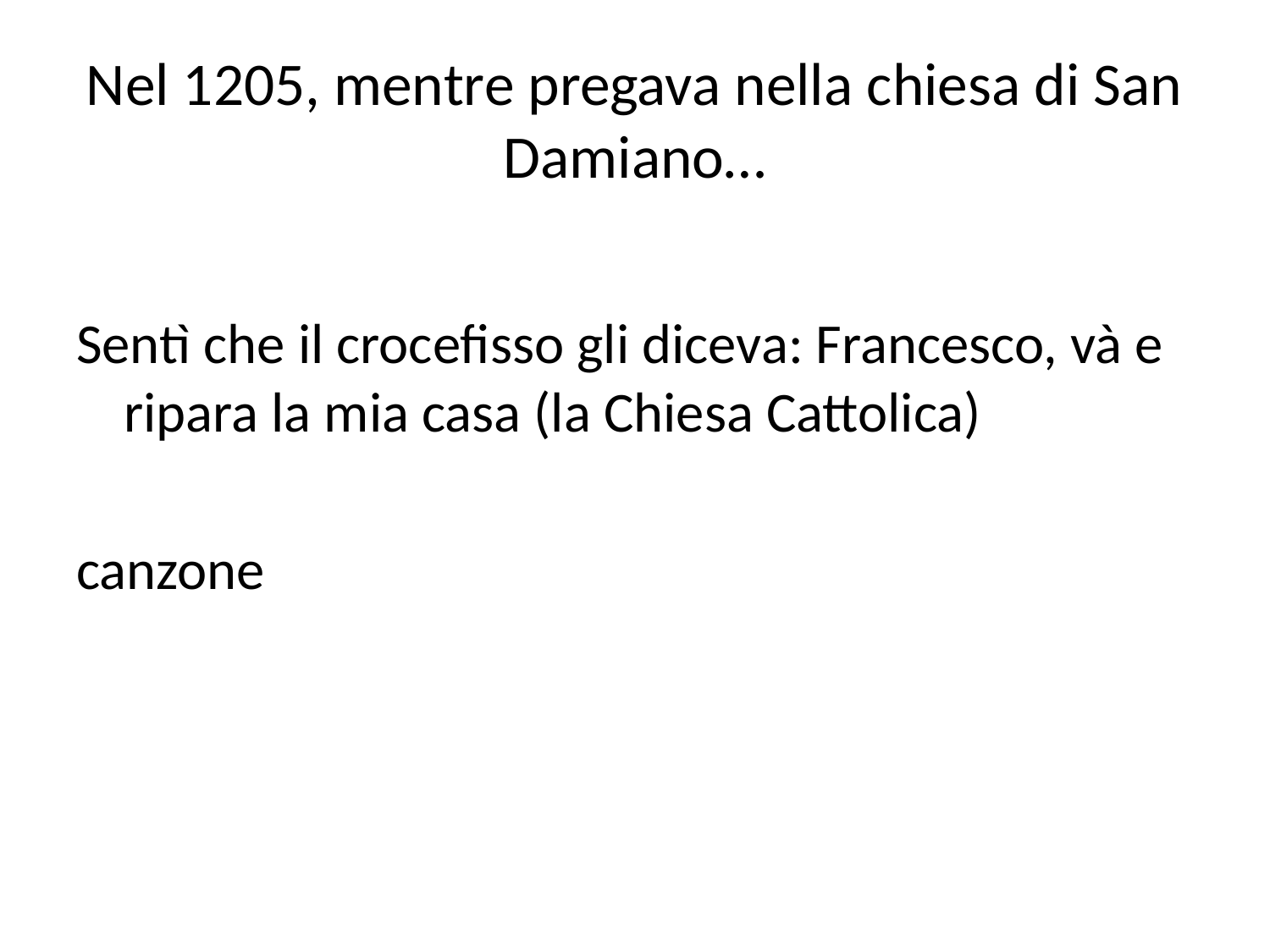

# Nel 1205, mentre pregava nella chiesa di San Damiano…

Sentì che il crocefisso gli diceva: Francesco, và e ripara la mia casa (la Chiesa Cattolica)

canzone